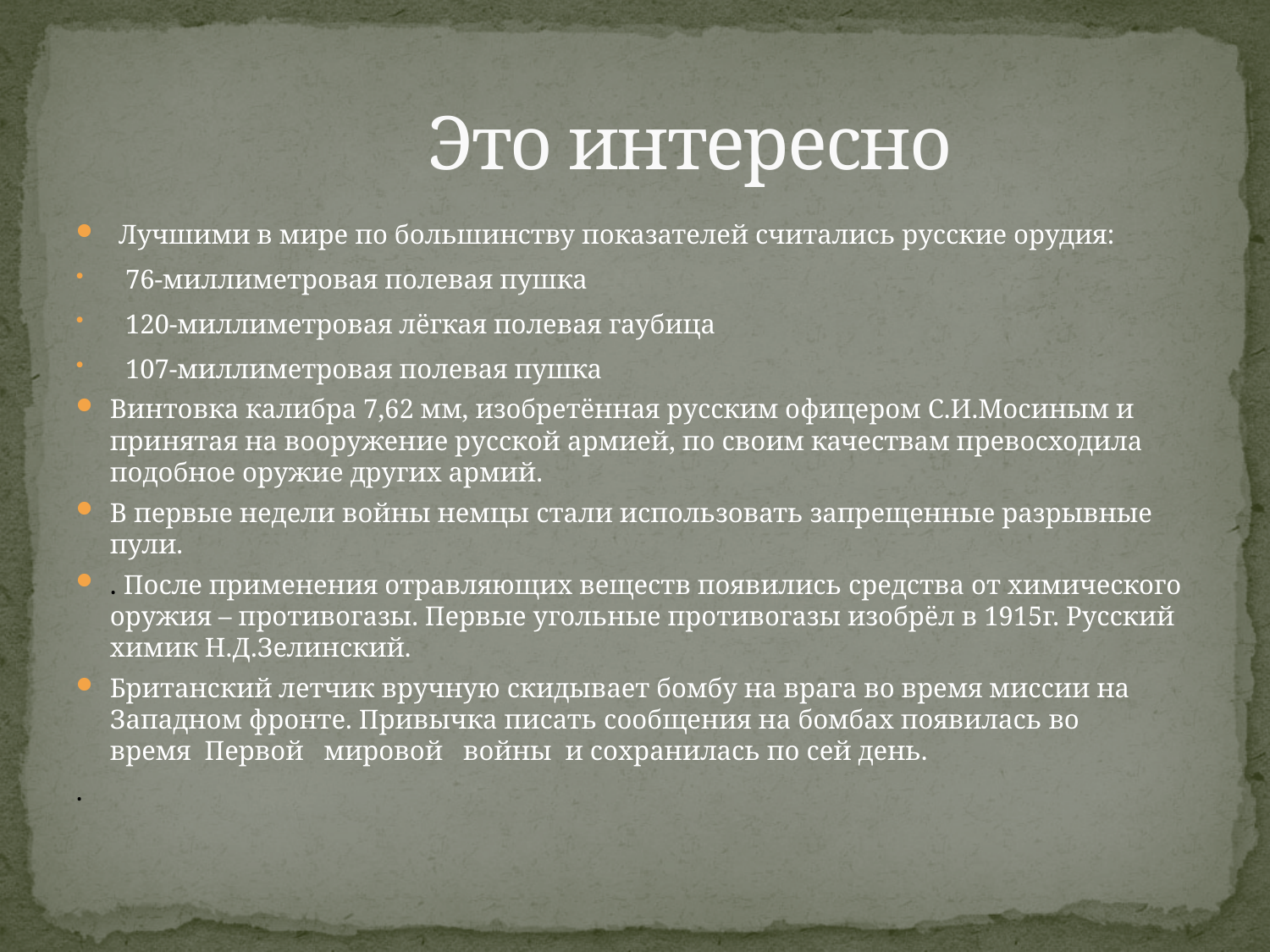

# Это интересно
Лучшими в мире по большинству показателей считались русские орудия:
 76-миллиметровая полевая пушка
 120-миллиметровая лёгкая полевая гаубица
 107-миллиметровая полевая пушка
Винтовка калибра 7,62 мм, изобретённая русским офицером С.И.Мосиным и принятая на вооружение русской армией, по своим качествам превосходила подобное оружие других армий.
В первые недели войны немцы стали использовать запрещенные разрывные пули.
. После применения отравляющих веществ появились средства от химического оружия – противогазы. Первые угольные противогазы изобрёл в 1915г. Русский химик Н.Д.Зелинский.
Британский летчик вручную скидывает бомбу на врага во время миссии на Западном фронте. Привычка писать сообщения на бомбах появилась во время  Первой   мировой   войны  и сохранилась по сей день.
.